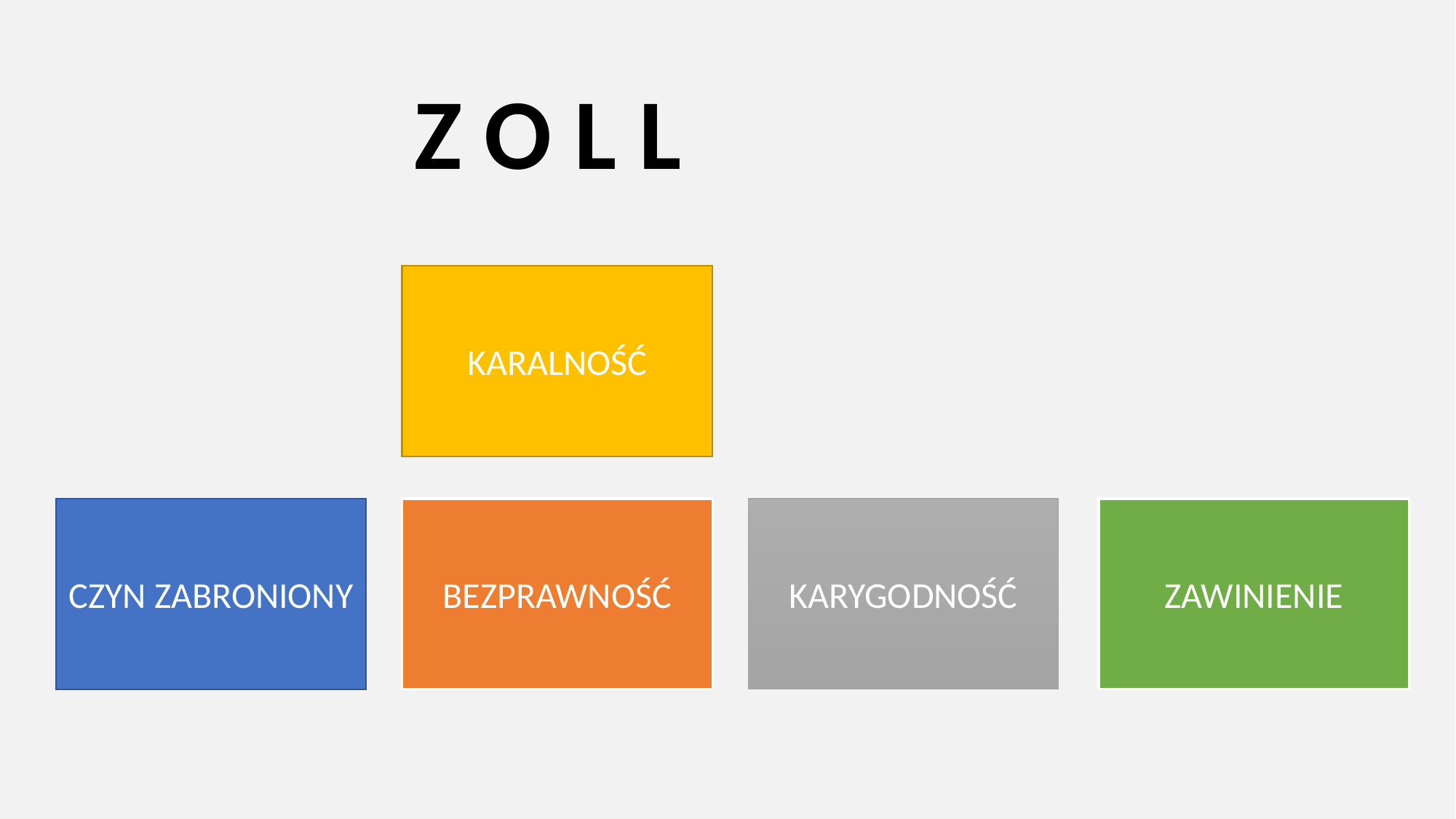

Z O L L
KARALNOŚĆ
CZYN ZABRONIONY
BEZPRAWNOŚĆ
KARYGODNOŚĆ
ZAWINIENIE